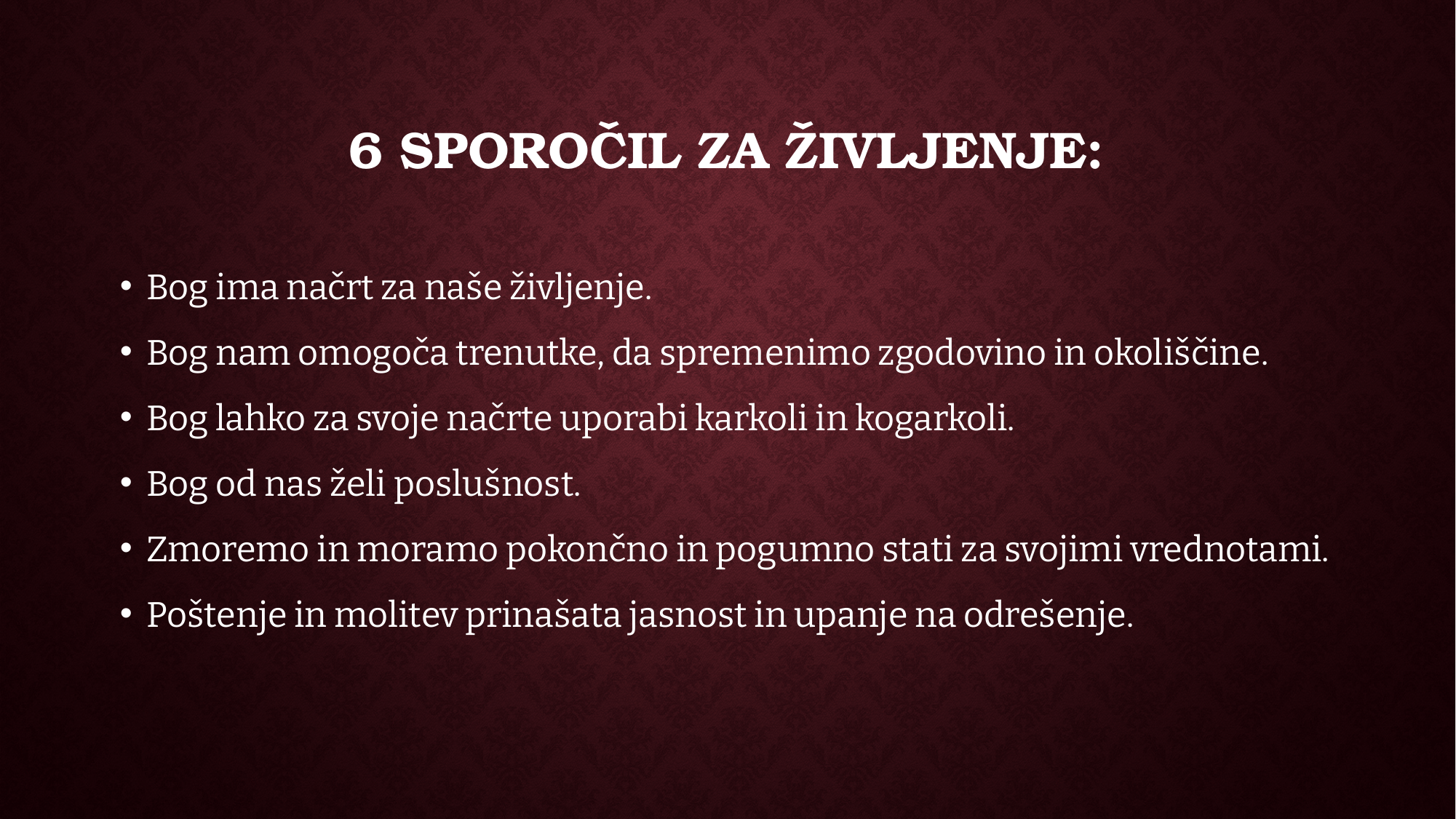

# 6 sporočil za življenje:
Bog ima načrt za naše življenje.
Bog nam omogoča trenutke, da spremenimo zgodovino in okoliščine.
Bog lahko za svoje načrte uporabi karkoli in kogarkoli.
Bog od nas želi poslušnost.
Zmoremo in moramo pokončno in pogumno stati za svojimi vrednotami.
Poštenje in molitev prinašata jasnost in upanje na odrešenje.